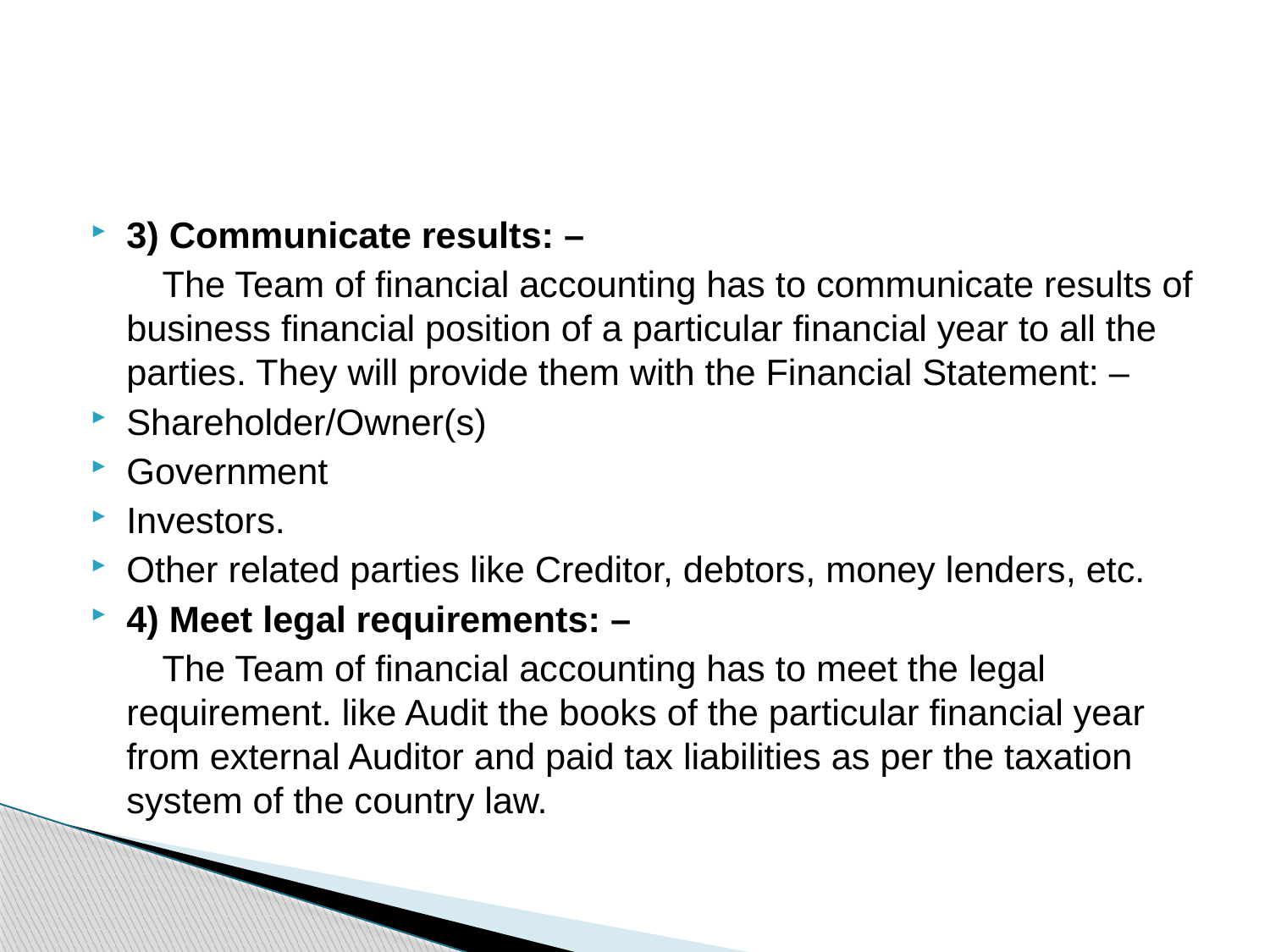

#
3) Communicate results: –
       The Team of financial accounting has to communicate results of business financial position of a particular financial year to all the parties. They will provide them with the Financial Statement: –
Shareholder/Owner(s)
Government
Investors.
Other related parties like Creditor, debtors, money lenders, etc.
4) Meet legal requirements: –
       The Team of financial accounting has to meet the legal requirement. like Audit the books of the particular financial year from external Auditor and paid tax liabilities as per the taxation system of the country law.